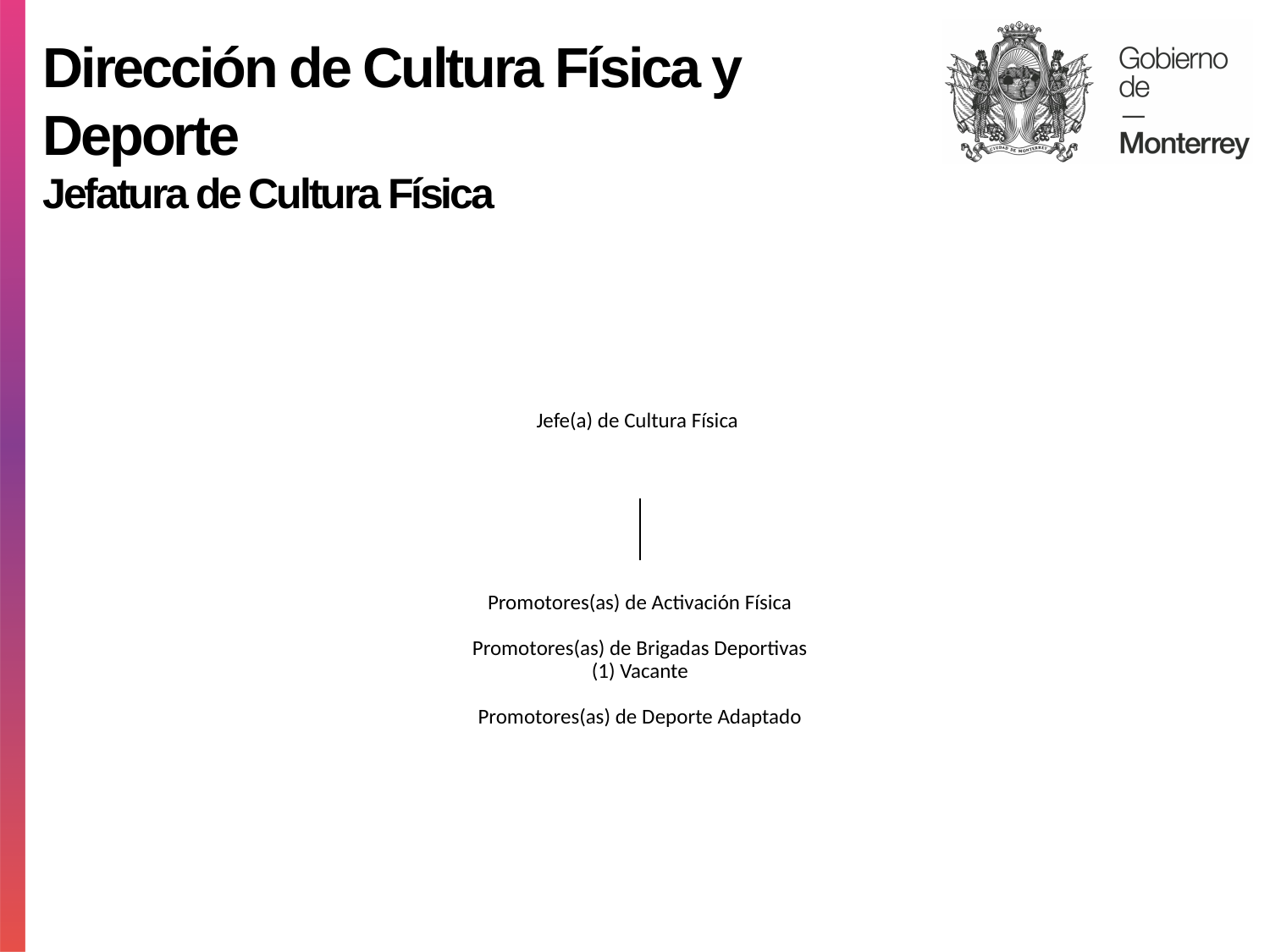

Dirección de Cultura Física y Deporte
Jefatura de Cultura Física
Jefe(a) de Cultura Física
Promotores(as) de Activación Física

Promotores(as) de Brigadas Deportivas
(1) Vacante

Promotores(as) de Deporte Adaptado